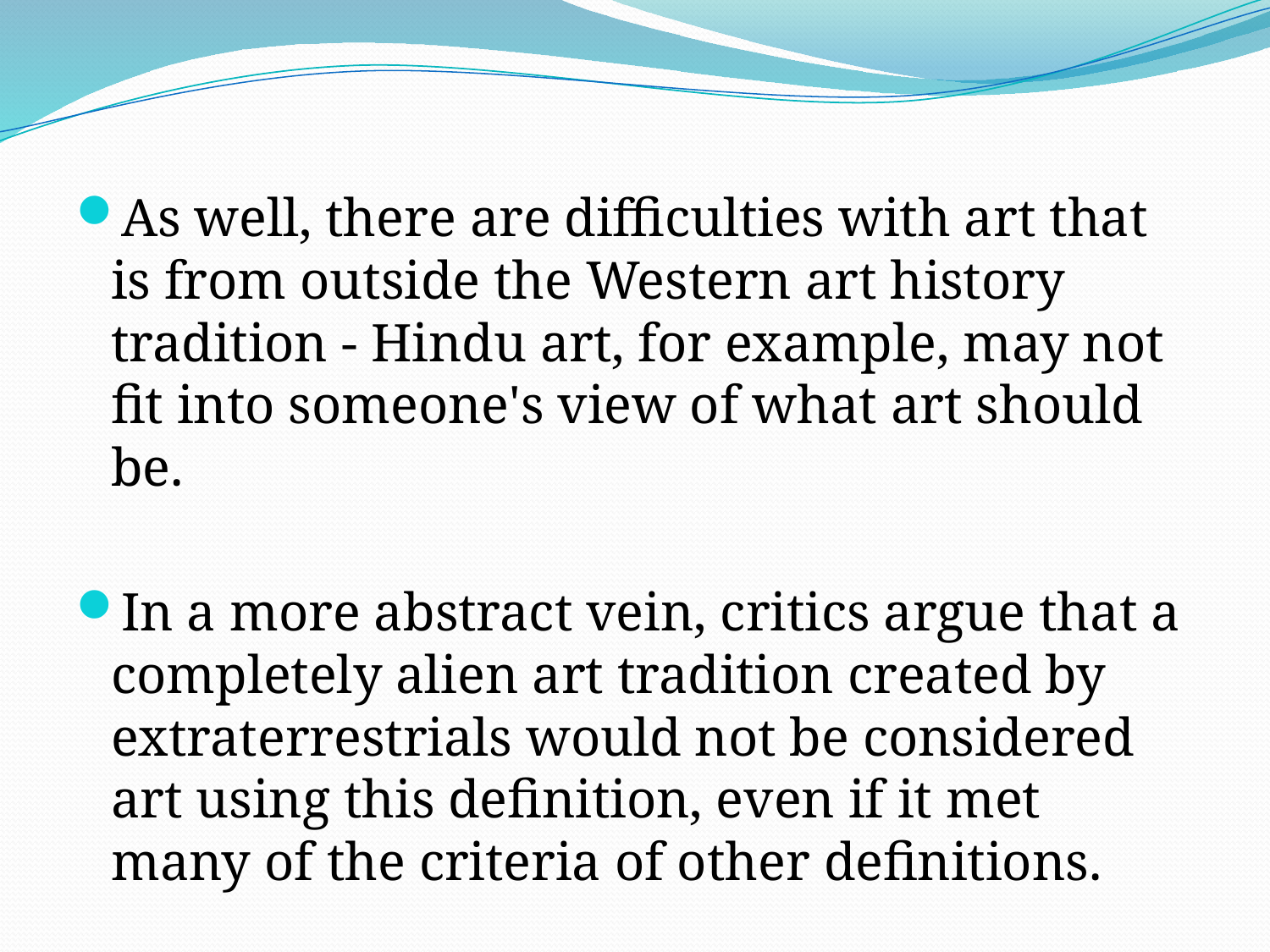

As well, there are difficulties with art that is from outside the Western art history tradition - Hindu art, for example, may not fit into someone's view of what art should be.

In a more abstract vein, critics argue that a completely alien art tradition created by extraterrestrials would not be considered art using this definition, even if it met many of the criteria of other definitions.